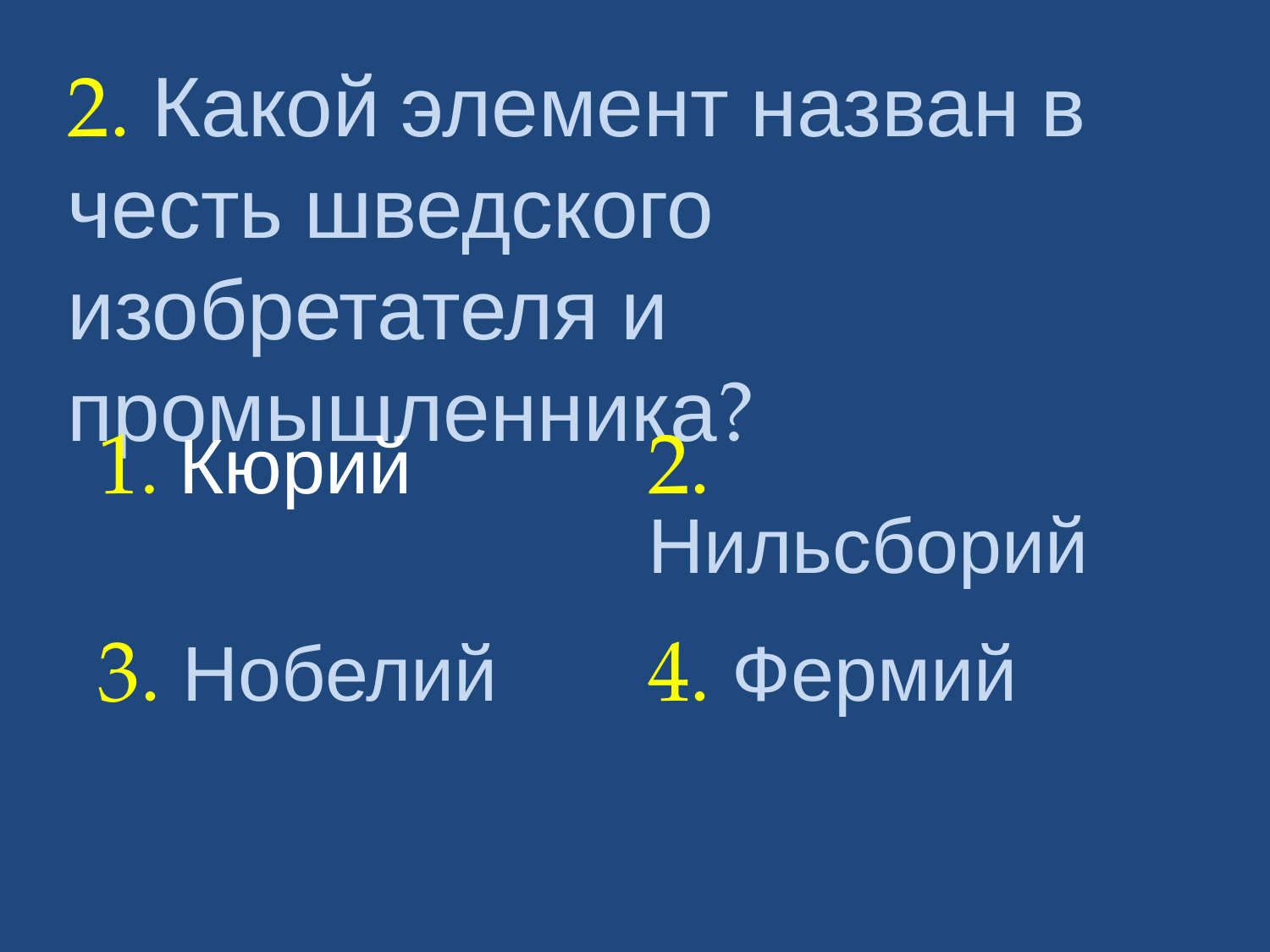

2. Какой элемент назван в честь шведского изобретателя и промышленника?
| 1. Кюрий | 2. Нильсборий |
| --- | --- |
| 3. Нобелий | 4. Фермий |